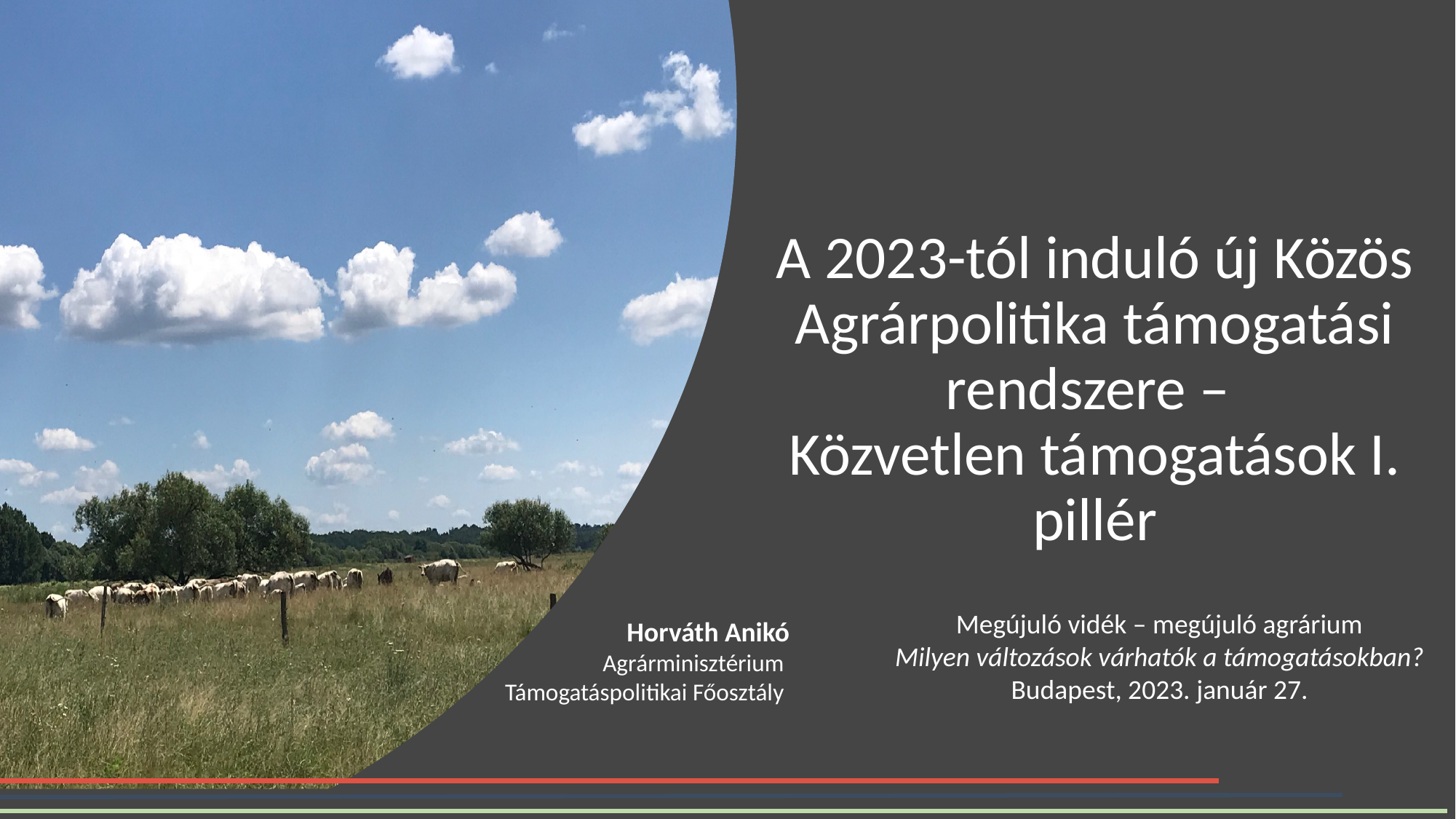

# A 2023-tól induló új Közös Agrárpolitika támogatási rendszere – Közvetlen támogatások I. pillér
Megújuló vidék – megújuló agrárium
Milyen változások várhatók a támogatásokban?
Budapest, 2023. január 27.
Horváth Anikó
Agrárminisztérium
Támogatáspolitikai Főosztály